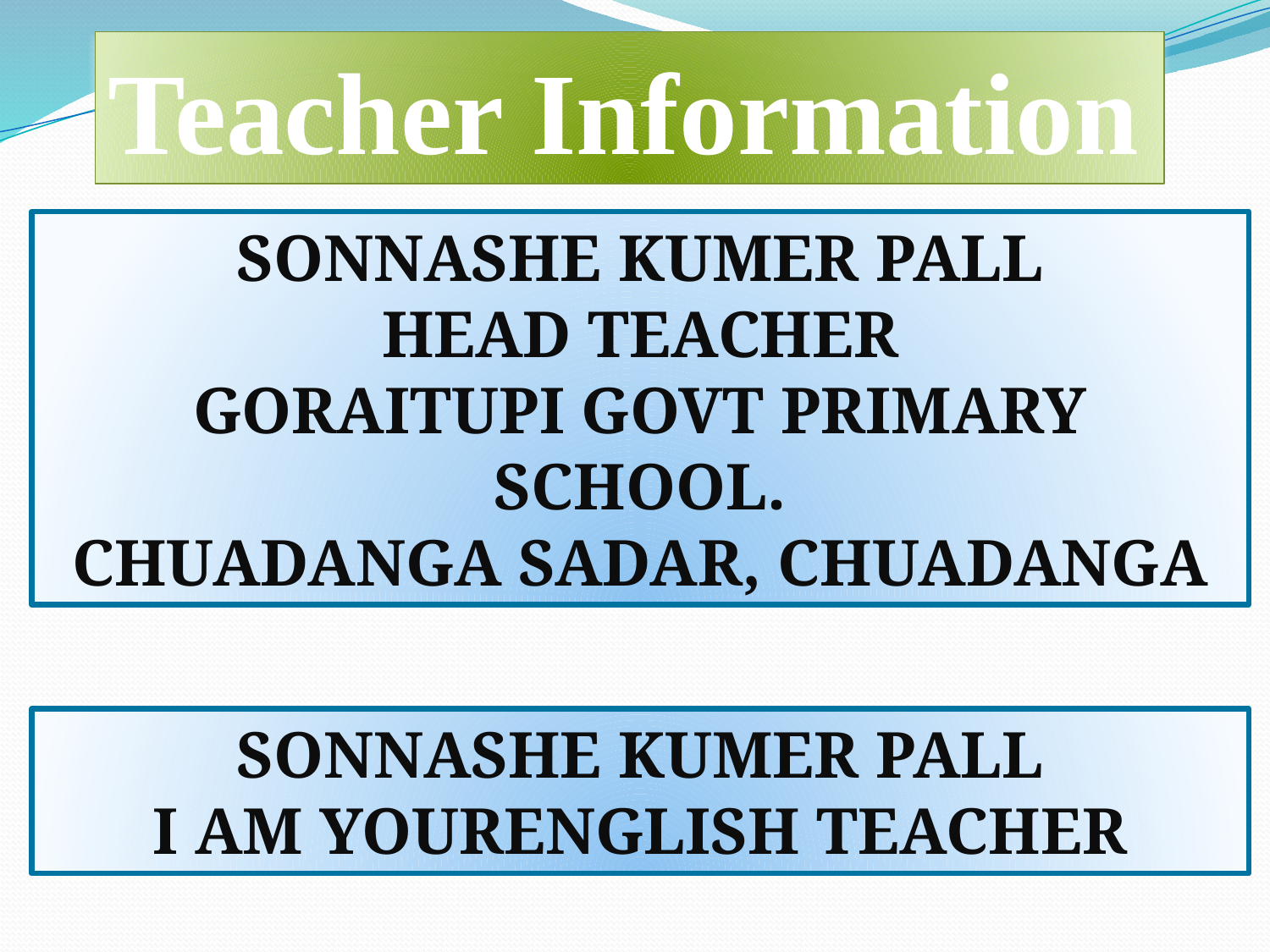

Teacher Information
Sonnashe kumer pall
Head Teacher
Goraitupi Govt Primary School.
Chuadanga sadar, chuadanga
Sonnashe kumer pall
I am yourEnglish Teacher